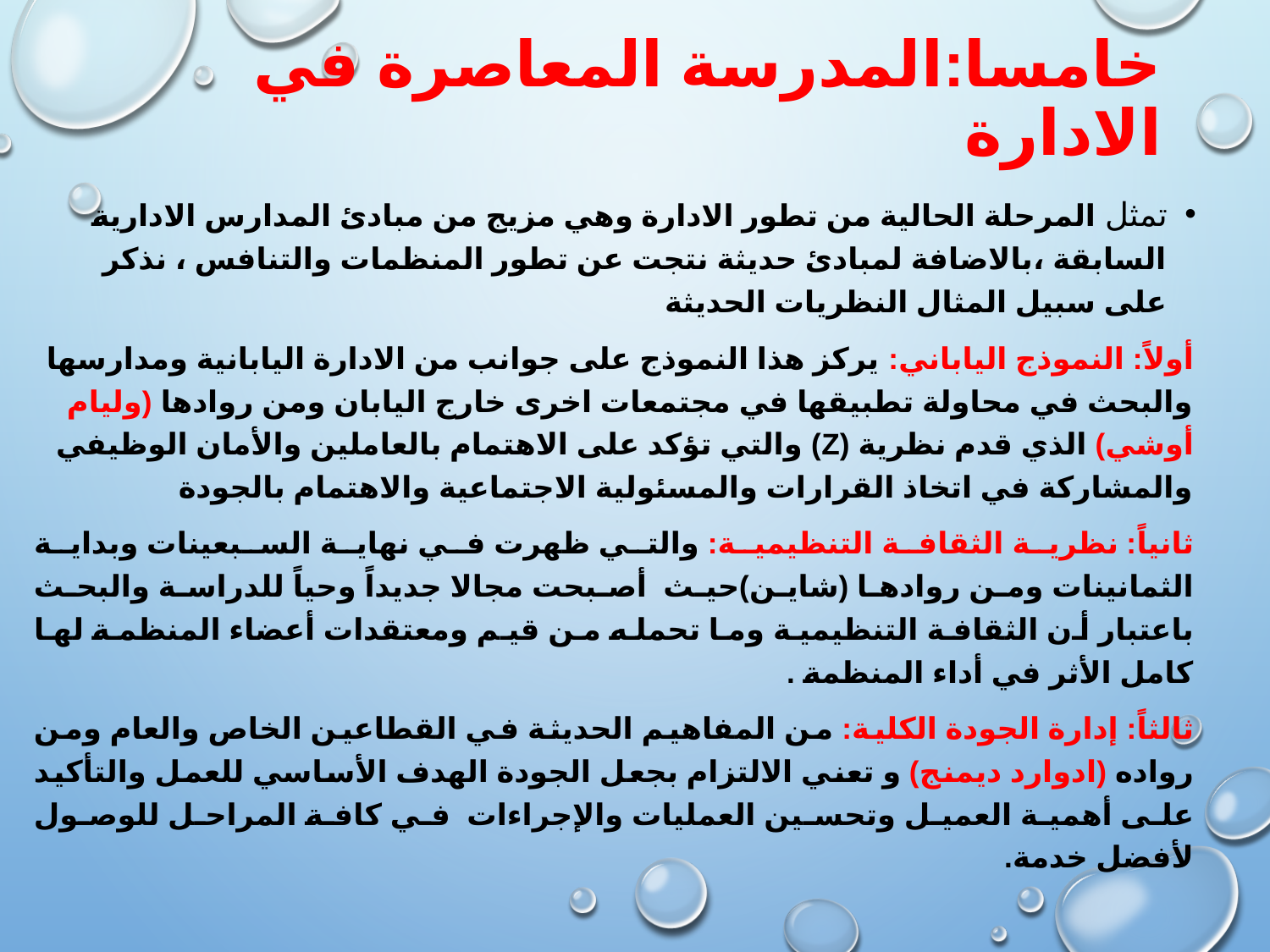

# خامسا:المدرسة المعاصرة في الادارة
تمثل المرحلة الحالية من تطور الادارة وهي مزيج من مبادئ المدارس الادارية السابقة ،بالاضافة لمبادئ حديثة نتجت عن تطور المنظمات والتنافس ، نذكر على سبيل المثال النظريات الحديثة
أولاً: النموذج الياباني: يركز هذا النموذج على جوانب من الادارة اليابانية ومدارسها  والبحث في محاولة تطبيقها في مجتمعات اخرى خارج اليابان ومن روادها (وليام أوشي) الذي قدم نظرية (z) والتي تؤكد على الاهتمام بالعاملين والأمان الوظيفي والمشاركة في اتخاذ القرارات والمسئولية الاجتماعية والاهتمام بالجودة
ثانياً: نظرية الثقافة التنظيمية: والتي ظهرت في نهاية السبعينات وبداية الثمانينات ومن روادها (شاين)حيث  أصبحت مجالا جديداً وحياً للدراسة والبحث باعتبار أن الثقافة التنظيمية وما تحمله من قيم ومعتقدات أعضاء المنظمة لها كامل الأثر في أداء المنظمة .
ثالثاً: إدارة الجودة الكلية: من المفاهيم الحديثة في القطاعين الخاص والعام ومن رواده (ادوارد ديمنج) و تعني الالتزام بجعل الجودة الهدف الأساسي للعمل والتأكيد على أهمية العميل وتحسين العمليات والإجراءات  في كافة المراحل للوصول لأفضل خدمة.